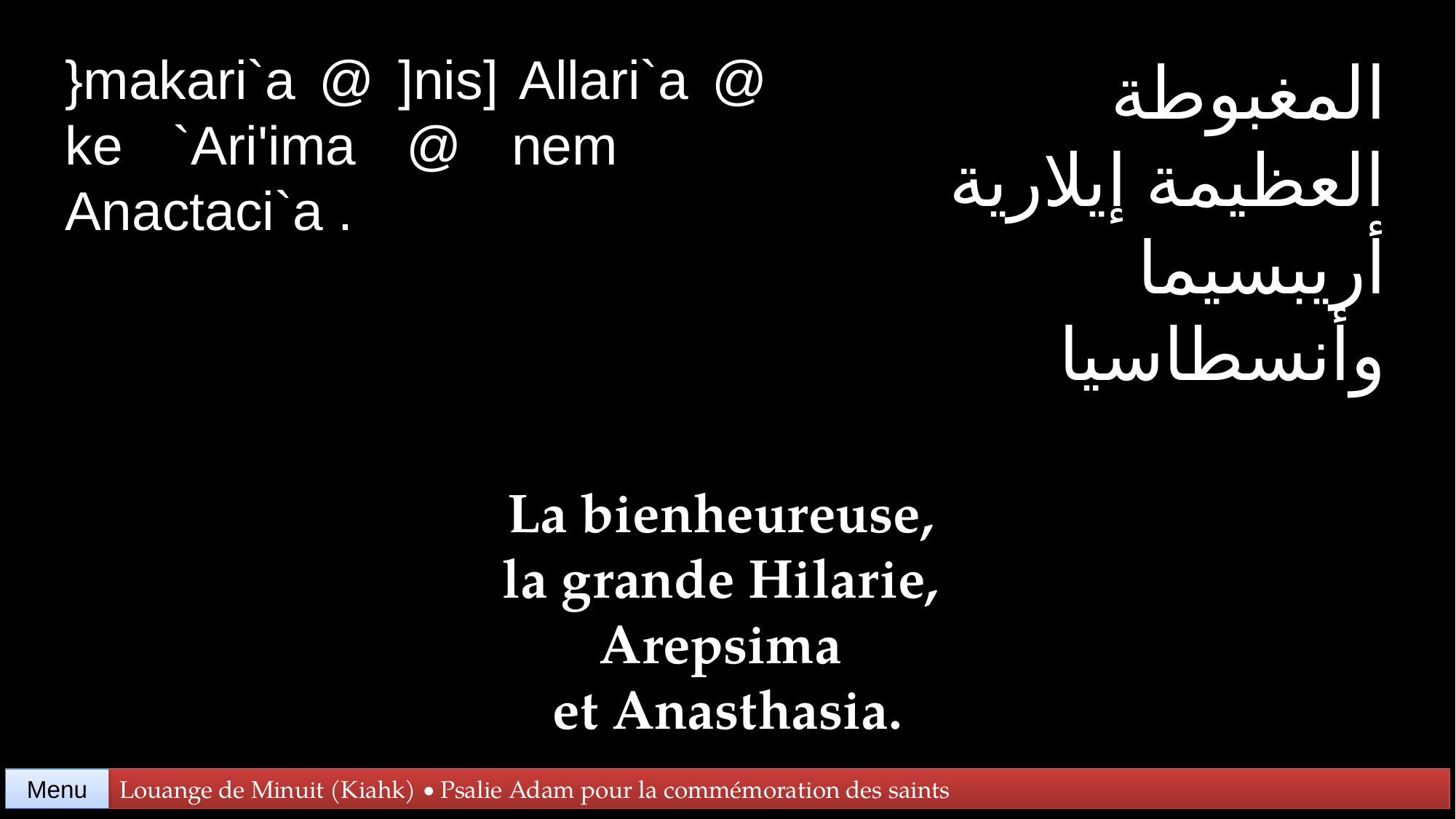

}makari`a @ ]nis] Allari`a @ ke `Ari'ima @ nem    Anactaci`a .
المغبوطة
العظيمة إيلارية
أريبسيما
وأنسطاسيا
La bienheureuse,
la grande Hilarie,
Arepsima
et Anasthasia.
Menu
Louange de Minuit (Kiahk) • Psalie Adam pour la commémoration des saints